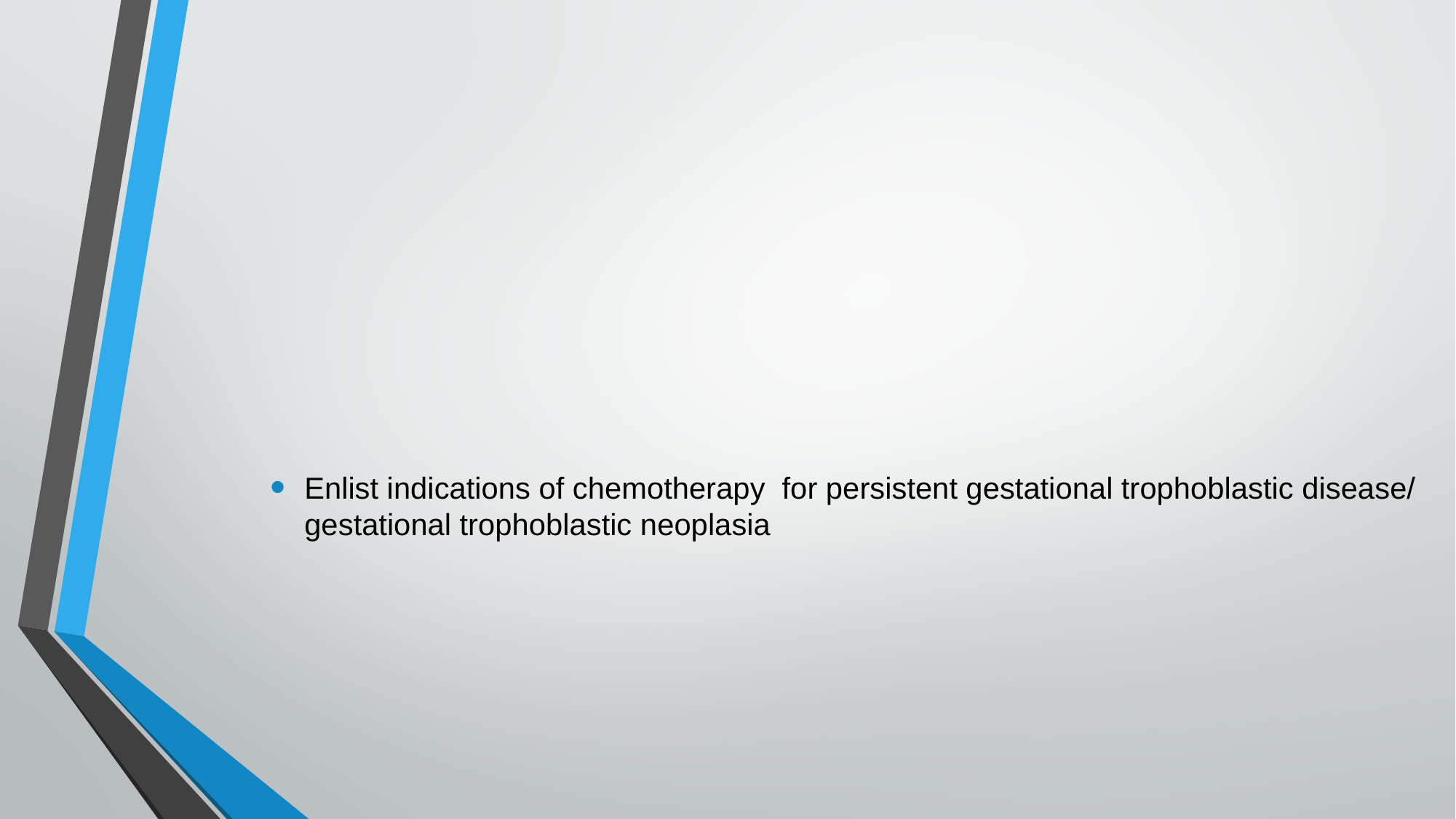

Enlist indications of chemotherapy  for persistent gestational trophoblastic disease/ gestational trophoblastic neoplasia